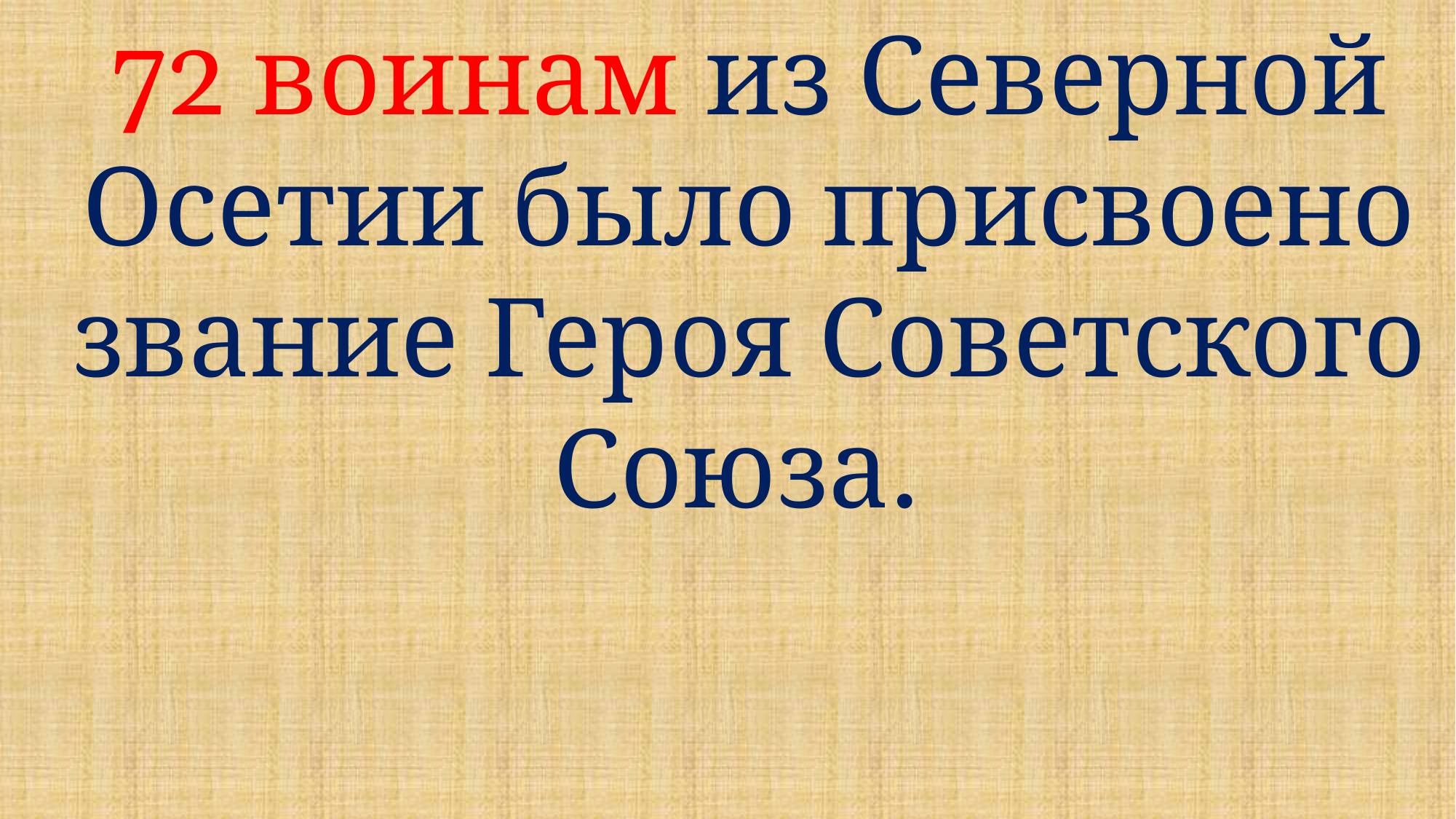

72 воинам из Северной Осетии было присвоено звание Героя Советского Союза.